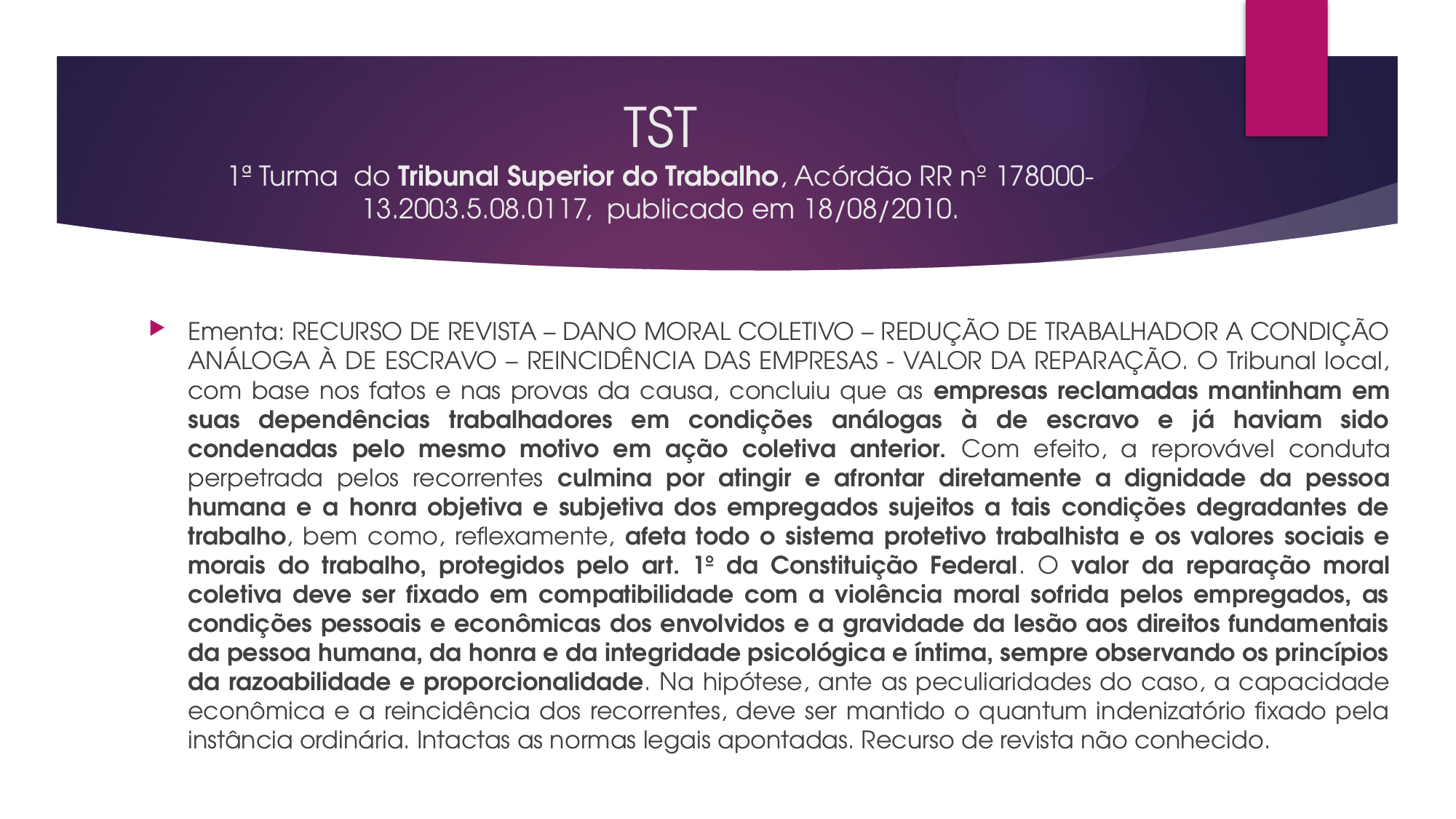

# TST 1ª Turma  do Tribunal Superior do Trabalho, Acórdão RR nº 178000-13.2003.5.08.0117,  publicado em 18/08/2010.
Ementa: RECURSO DE REVISTA – DANO MORAL COLETIVO – REDUÇÃO DE TRABALHADOR A CONDIÇÃO ANÁLOGA À DE ESCRAVO – REINCIDÊNCIA DAS EMPRESAS - VALOR DA REPARAÇÃO. O Tribunal local, com base nos fatos e nas provas da causa, concluiu que as empresas reclamadas mantinham em suas dependências trabalhadores em condições análogas à de escravo e já haviam sido condenadas pelo mesmo motivo em ação coletiva anterior. Com efeito, a reprovável conduta perpetrada pelos recorrentes culmina por atingir e afrontar diretamente a dignidade da pessoa humana e a honra objetiva e subjetiva dos empregados sujeitos a tais condições degradantes de trabalho, bem como, reflexamente, afeta todo o sistema protetivo trabalhista e os valores sociais e morais do trabalho, protegidos pelo art. 1º da Constituição Federal. O valor da reparação moral coletiva deve ser fixado em compatibilidade com a violência moral sofrida pelos empregados, as condições pessoais e econômicas dos envolvidos e a gravidade da lesão aos direitos fundamentais da pessoa humana, da honra e da integridade psicológica e íntima, sempre observando os princípios da razoabilidade e proporcionalidade. Na hipótese, ante as peculiaridades do caso, a capacidade econômica e a reincidência dos recorrentes, deve ser mantido o quantum indenizatório fixado pela instância ordinária. Intactas as normas legais apontadas. Recurso de revista não conhecido.